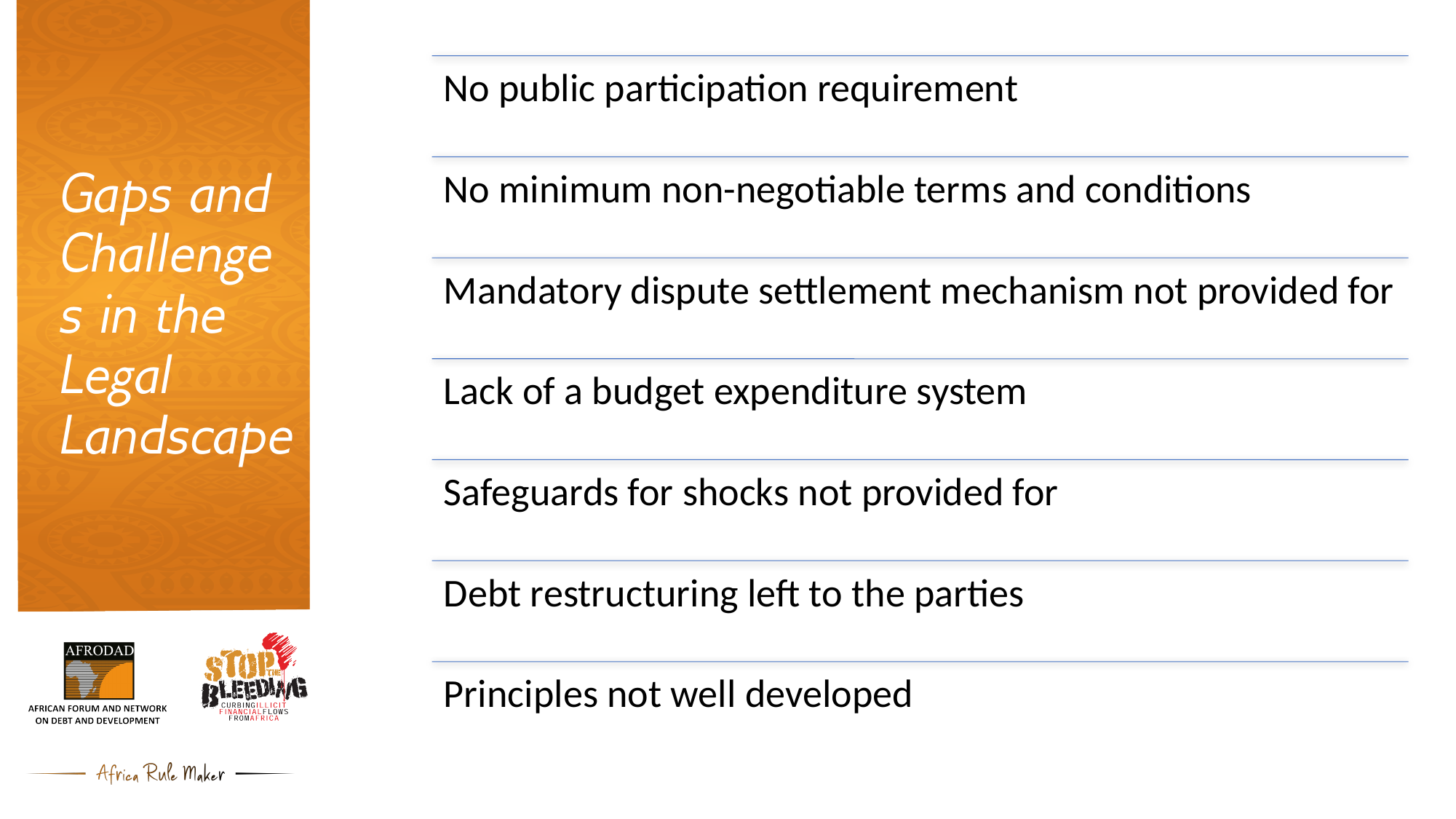

# Gaps and Challenges in the Legal Landscape
No public participation requirement
No minimum non-negotiable terms and conditions
Mandatory dispute settlement mechanism not provided for
Lack of a budget expenditure system
Safeguards for shocks not provided for
Debt restructuring left to the parties
Principles not well developed